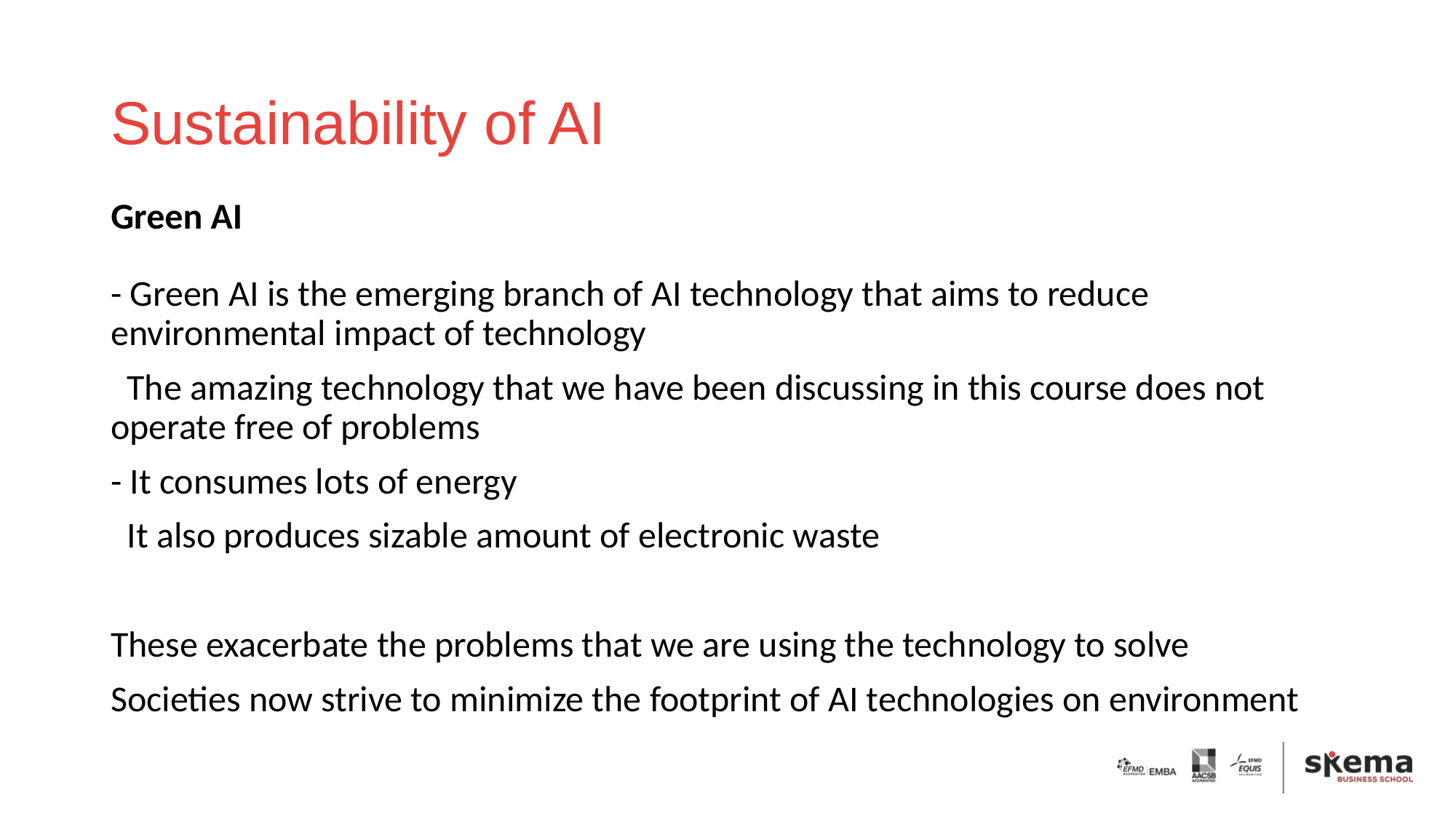

# Sustainability of AI
Green AI
- Green AI is the emerging branch of AI technology that aims to reduce    environmental impact of technology
  The amazing technology that we have been discussing in this course does not    operate free of problems
- It consumes lots of energy
  It also produces sizable amount of electronic waste

These exacerbate the problems that we are using the technology to solve
Societies now strive to minimize the footprint of AI technologies on environment